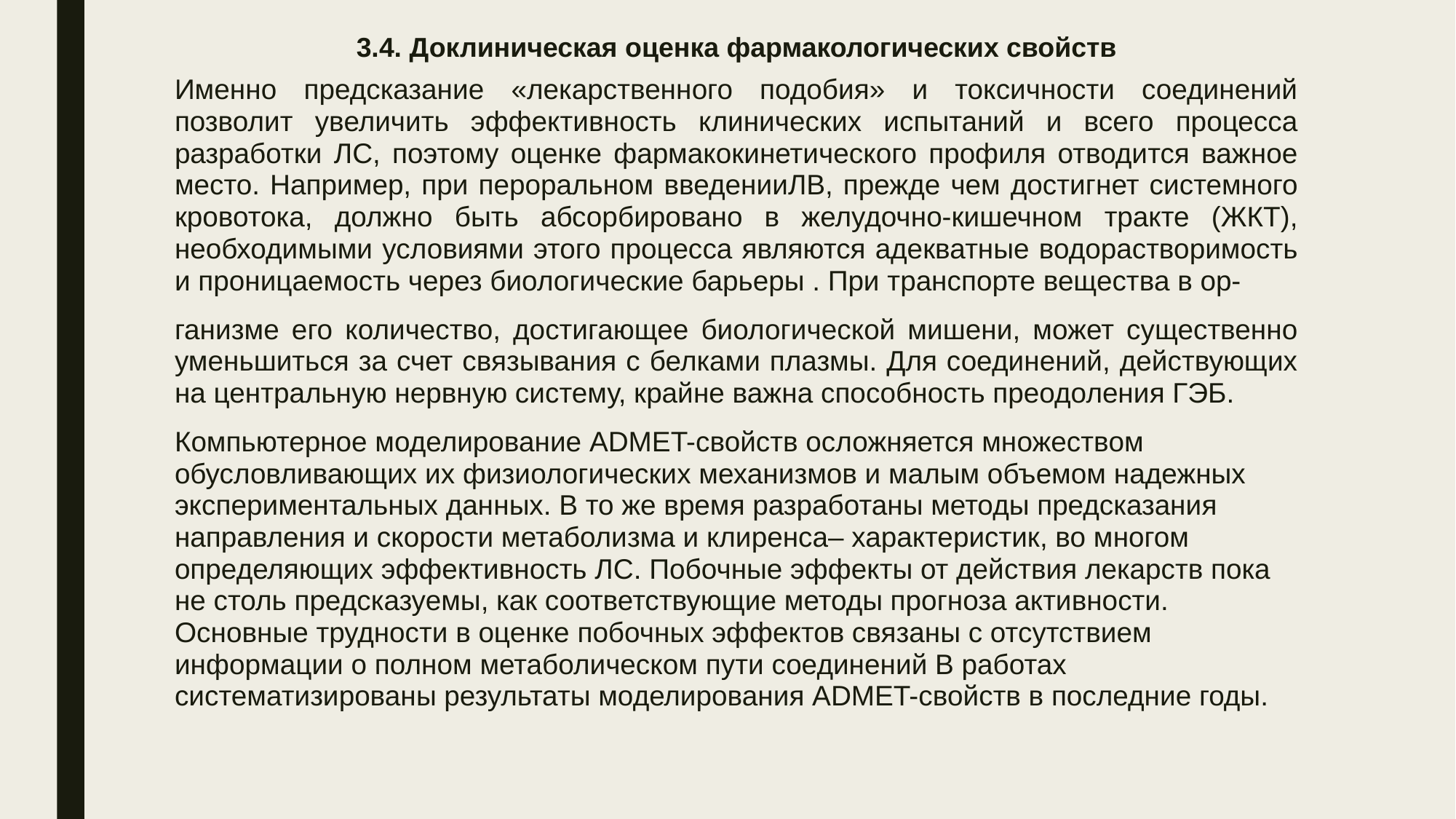

# 3.4. Доклиническая оценка фармакологических свойств
Именно предсказание «лекарственного подобия» и токсичности соединений позволит увеличить эффективность клинических испытаний и всего процесса разработки ЛС, поэтому оценке фармакокинетического профиля отводится важное место. Например, при пероральном введенииЛВ, прежде чем достигнет системного кровотока, должно быть абсорбировано в желудочно-кишечном тракте (ЖКТ), необходимыми условиями этого процесса являются адекватные водорастворимость и проницаемость через биологические барьеры . При транспорте вещества в ор-
ганизме его количество, достигающее биологической мишени, может существенно уменьшиться за счет связывания с белками плазмы. Для соединений, действующих на центральную нервную систему, крайне важна способность преодоления ГЭБ.
Компьютерное моделирование ADMET-свойств осложняется множеством обусловливающих их физиологических механизмов и малым объемом надежных экспериментальных данных. В то же время разработаны методы предсказания направления и скорости метаболизма и клиренса– характеристик, во многом определяющих эффективность ЛС. Побочные эффекты от действия лекарств пока не столь предсказуемы, как соответствующие методы прогноза активности. Основные трудности в оценке побочных эффектов связаны с отсутствием информации о полном метаболическом пути соединений В работах систематизированы результаты моделирования ADMET-свойств в последние годы.